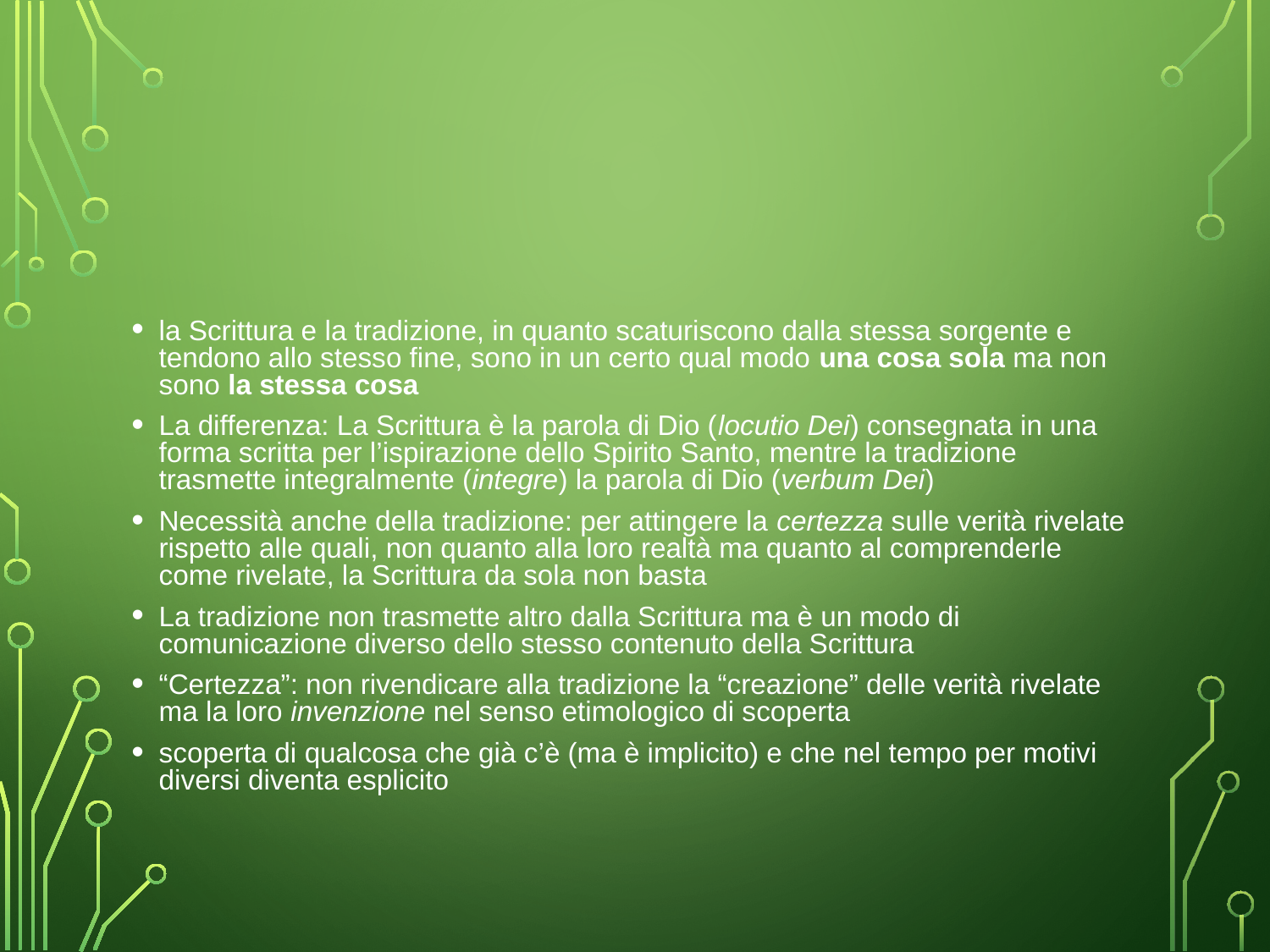

la Scrittura e la tradizione, in quanto scaturiscono dalla stessa sorgente e tendono allo stesso fine, sono in un certo qual modo una cosa sola ma non sono la stessa cosa
La differenza: La Scrittura è la parola di Dio (locutio Dei) consegnata in una forma scritta per l’ispirazione dello Spirito Santo, mentre la tradizione trasmette integralmente (integre) la parola di Dio (verbum Dei)
Necessità anche della tradizione: per attingere la certezza sulle verità rivelate rispetto alle quali, non quanto alla loro realtà ma quanto al comprenderle come rivelate, la Scrittura da sola non basta
La tradizione non trasmette altro dalla Scrittura ma è un modo di comunicazione diverso dello stesso contenuto della Scrittura
“Certezza”: non rivendicare alla tradizione la “creazione” delle verità rivelate ma la loro invenzione nel senso etimologico di scoperta
scoperta di qualcosa che già c’è (ma è implicito) e che nel tempo per motivi diversi diventa esplicito